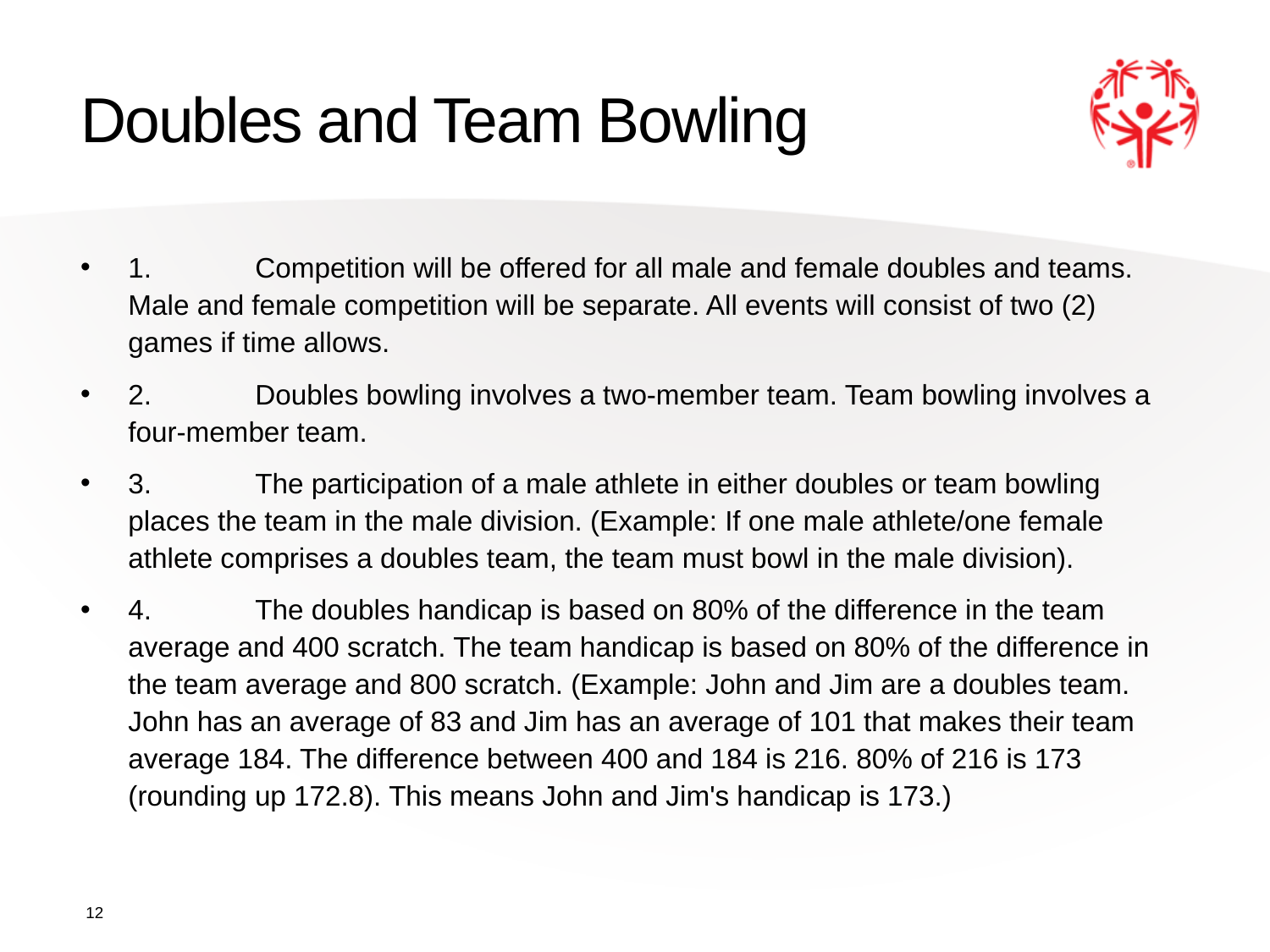

# Doubles and Team Bowling
1.	Competition will be offered for all male and female doubles and teams. Male and female competition will be separate. All events will consist of two (2) games if time allows.
2.	Doubles bowling involves a two-member team. Team bowling involves a four-member team.
3.	The participation of a male athlete in either doubles or team bowling places the team in the male division. (Example: If one male athlete/one female athlete comprises a doubles team, the team must bowl in the male division).
4.	The doubles handicap is based on 80% of the difference in the team average and 400 scratch. The team handicap is based on 80% of the difference in the team average and 800 scratch. (Example: John and Jim are a doubles team. John has an average of 83 and Jim has an average of 101 that makes their team average 184. The difference between 400 and 184 is 216. 80% of 216 is 173 (rounding up 172.8). This means John and Jim's handicap is 173.)

12